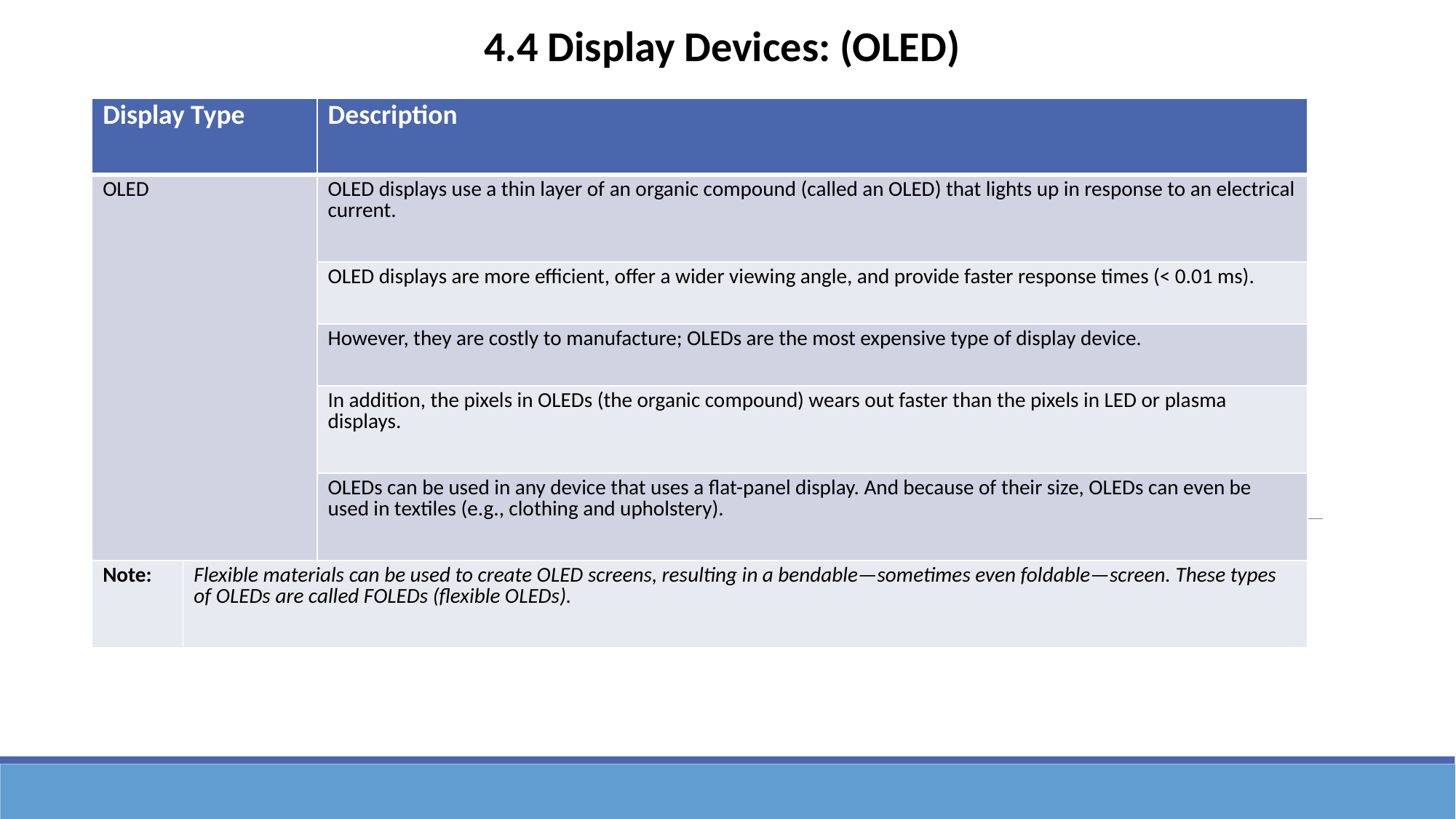

4.4 Display Devices: (OLED)
| Display Type |  | Description |
| --- | --- | --- |
| OLED |  | OLED displays use a thin layer of an organic compound (called an OLED) that lights up in response to an electrical current. |
|  |  | OLED displays are more efficient, offer a wider viewing angle, and provide faster response times (< 0.01 ms). |
|  |  | However, they are costly to manufacture; OLEDs are the most expensive type of display device. |
|  |  | In addition, the pixels in OLEDs (the organic compound) wears out faster than the pixels in LED or plasma displays. |
|  |  | OLEDs can be used in any device that uses a flat-panel display. And because of their size, OLEDs can even be used in textiles (e.g., clothing and upholstery). |
| Note: | Flexible materials can be used to create OLED screens, resulting in a bendable—sometimes even foldable—screen. These types of OLEDs are called FOLEDs (flexible OLEDs). |  |